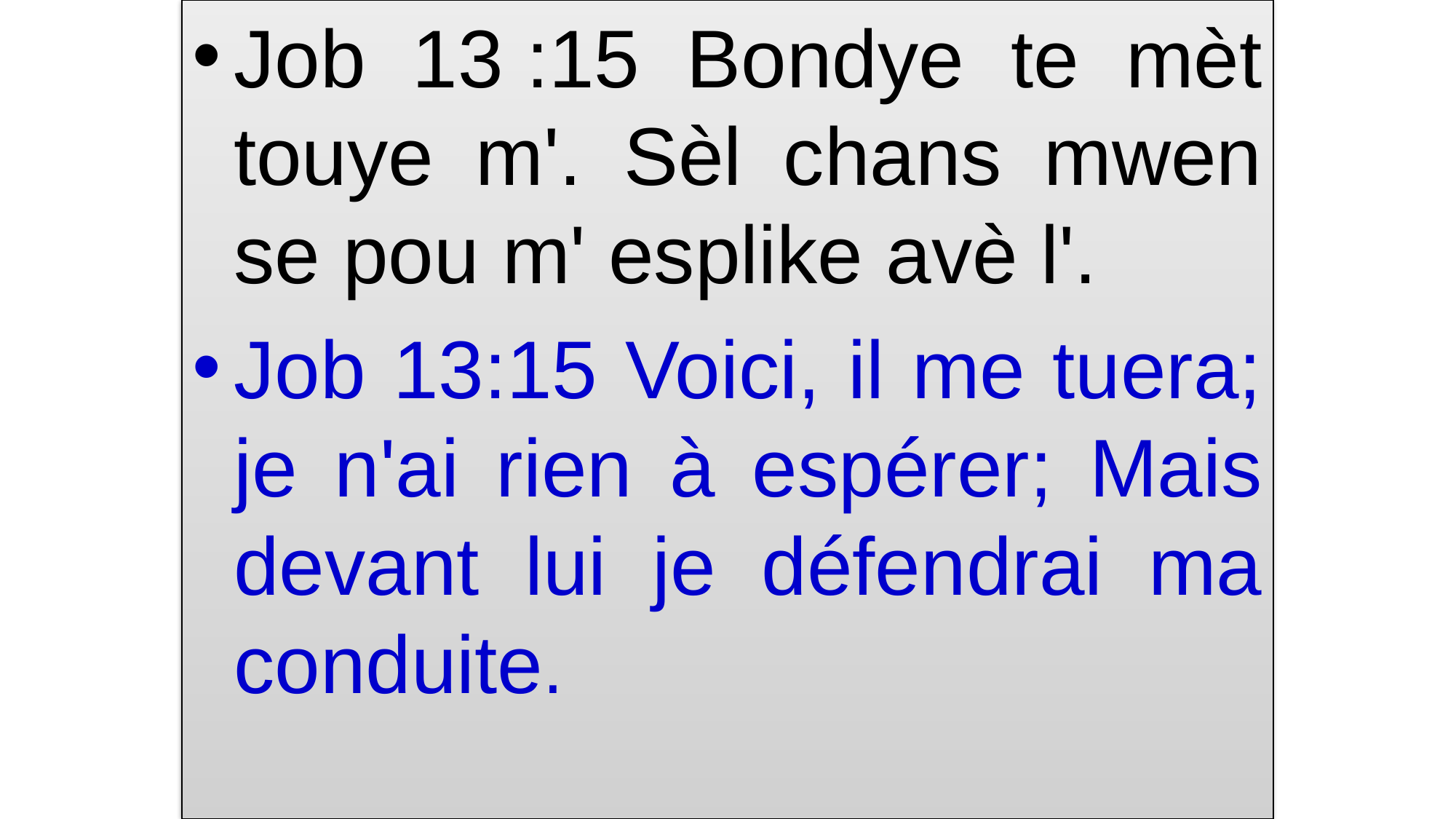

Job 13 :15 Bondye te mèt touye m'. Sèl chans mwen se pou m' esplike avè l'.
Job 13:15 Voici, il me tuera; je n'ai rien à espérer; Mais devant lui je défendrai ma conduite.